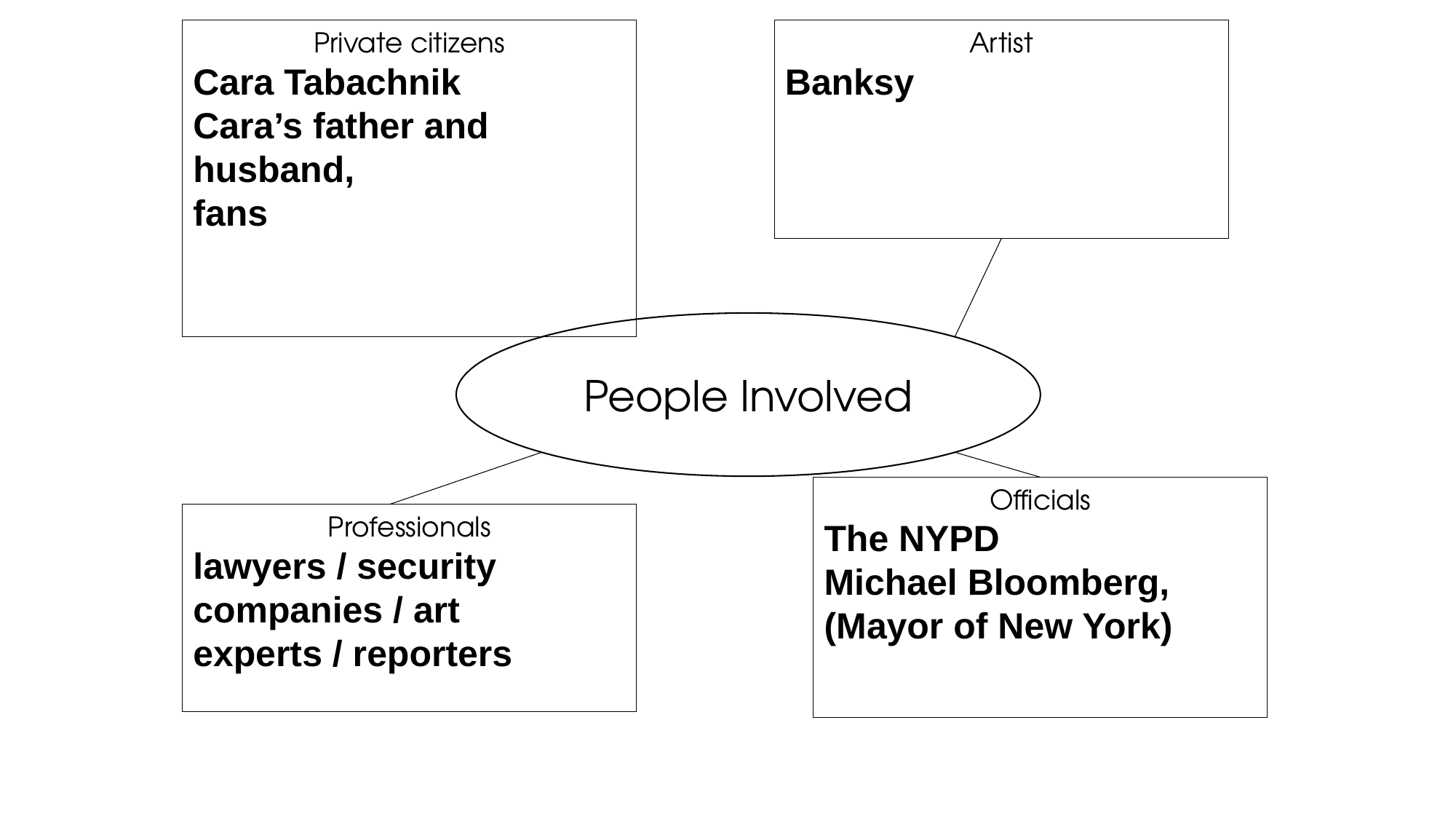

Private citizens
Cara Tabachnik
Cara’s father and husband,
fans

Artist
Banksy

People Involved
Officials
The NYPD
Michael Bloomberg, (Mayor of New York)

Professionals
lawyers / security companies / art
experts / reporters